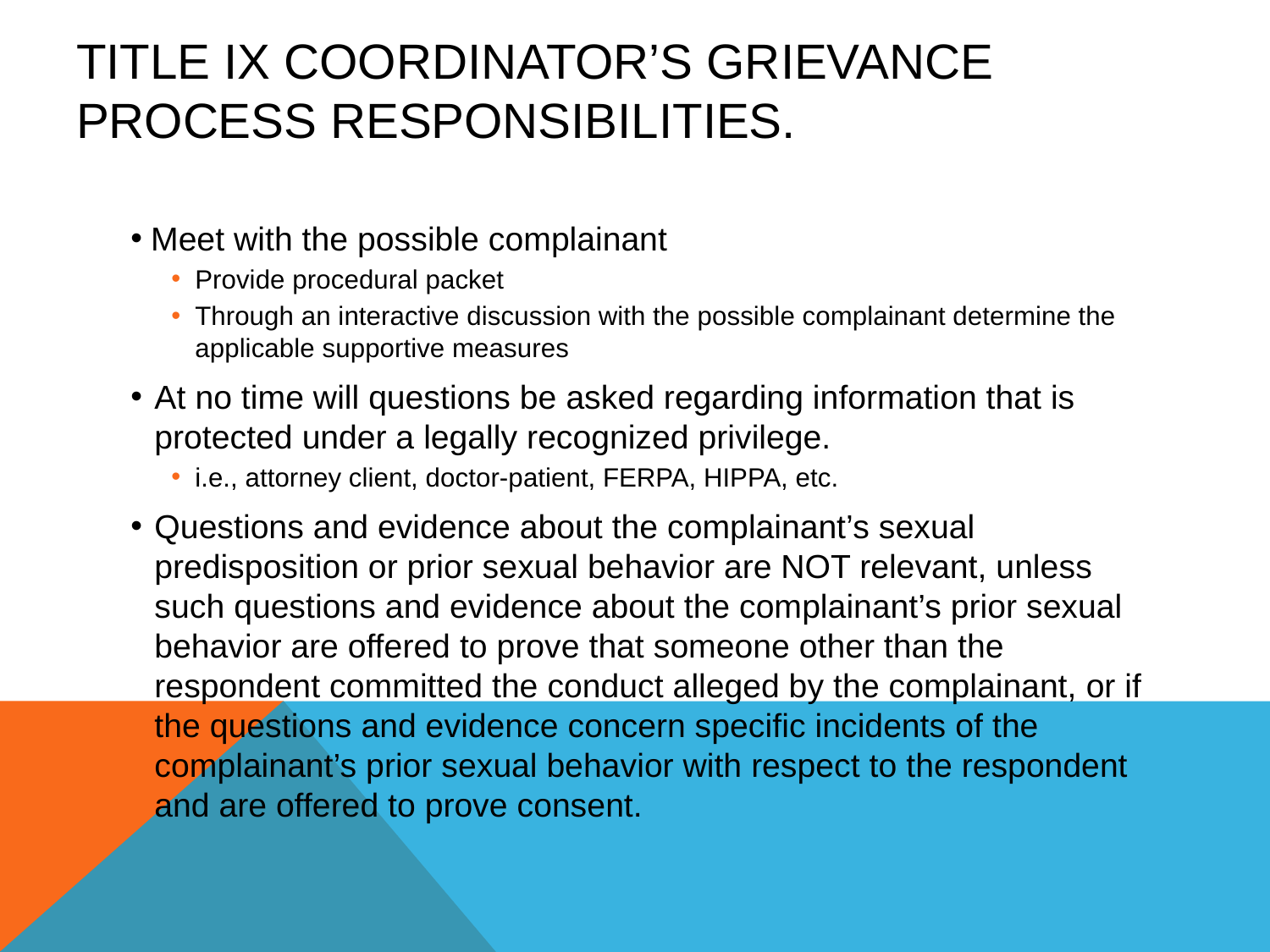

# Title IX Coordinator’s Grievance Process responsibilities.
 Meet with the possible complainant
Provide procedural packet
Through an interactive discussion with the possible complainant determine the applicable supportive measures
At no time will questions be asked regarding information that is protected under a legally recognized privilege.
i.e., attorney client, doctor-patient, FERPA, HIPPA, etc.
Questions and evidence about the complainant’s sexual predisposition or prior sexual behavior are NOT relevant, unless such questions and evidence about the complainant’s prior sexual behavior are offered to prove that someone other than the respondent committed the conduct alleged by the complainant, or if the questions and evidence concern specific incidents of the complainant’s prior sexual behavior with respect to the respondent and are offered to prove consent.